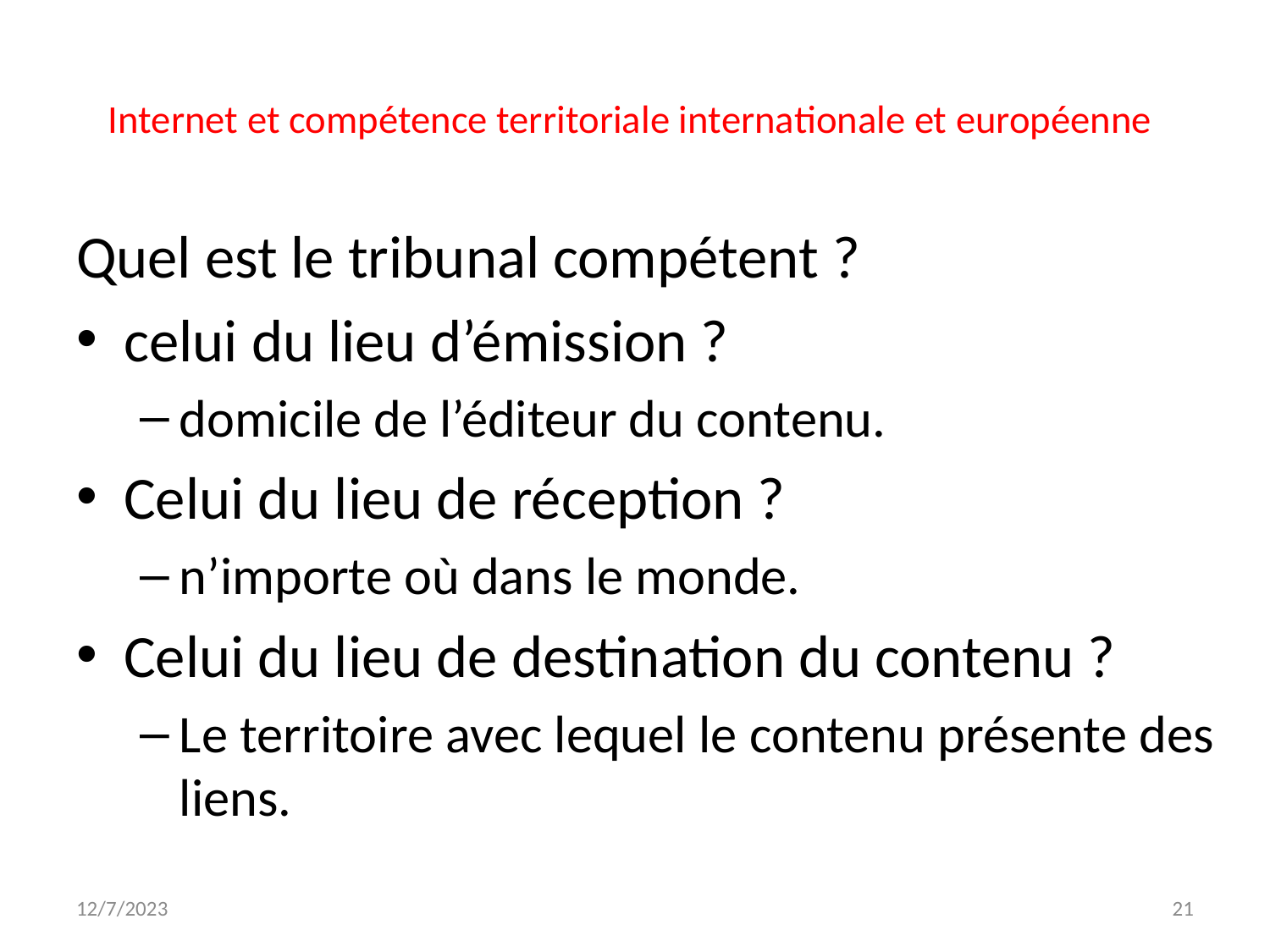

# Internet et compétence territoriale internationale et européenne
Quel est le tribunal compétent ?
celui du lieu d’émission ?
domicile de l’éditeur du contenu.
Celui du lieu de réception ?
n’importe où dans le monde.
Celui du lieu de destination du contenu ?
Le territoire avec lequel le contenu présente des liens.

12/7/2023
21